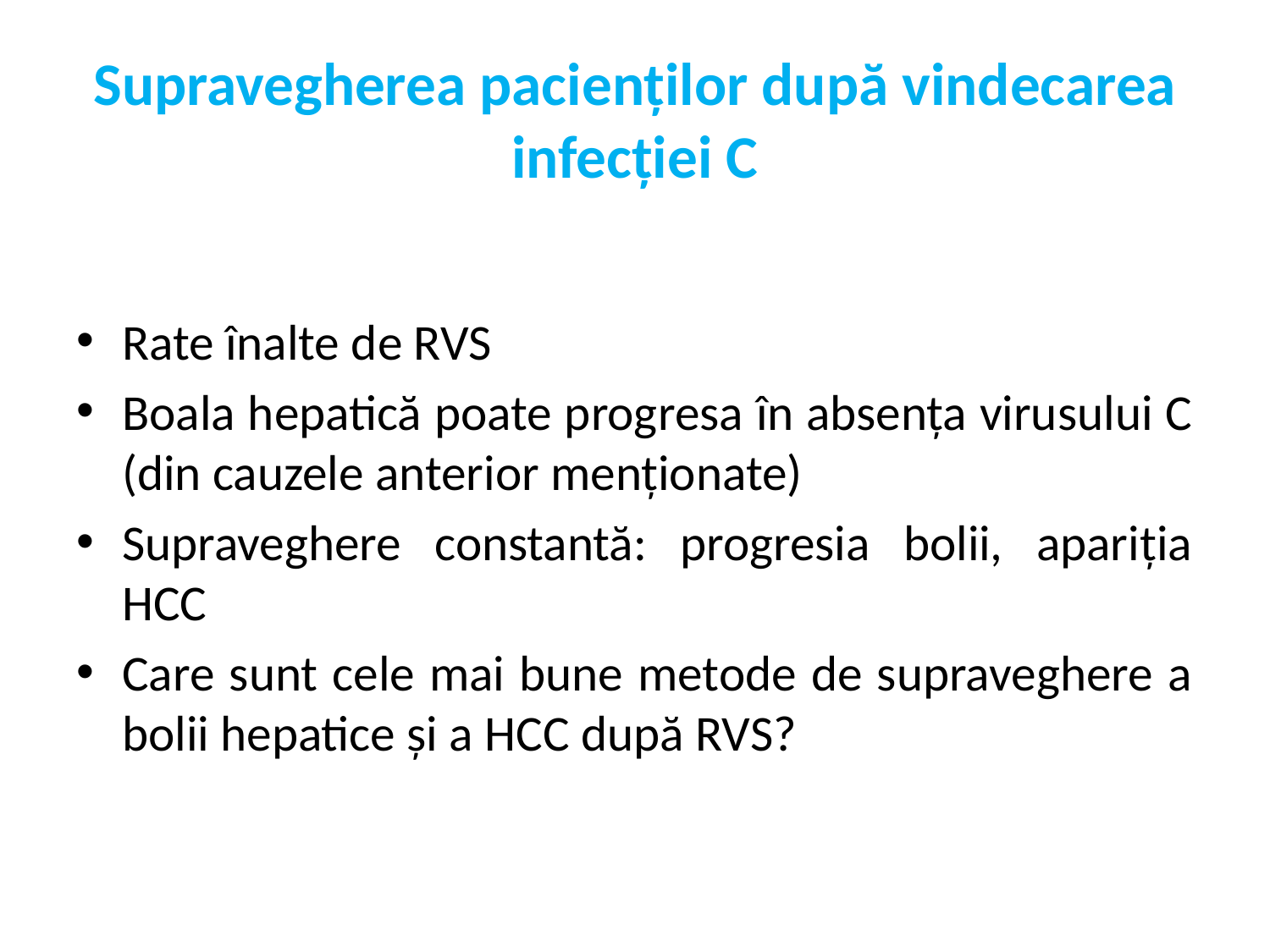

# Supravegherea pacienților după vindecarea infecției C

Rate înalte de RVS
Boala hepatică poate progresa în absența virusului C (din cauzele anterior menționate)
Supraveghere constantă: progresia bolii, apariția HCC
Care sunt cele mai bune metode de supraveghere a bolii hepatice și a HCC după RVS?